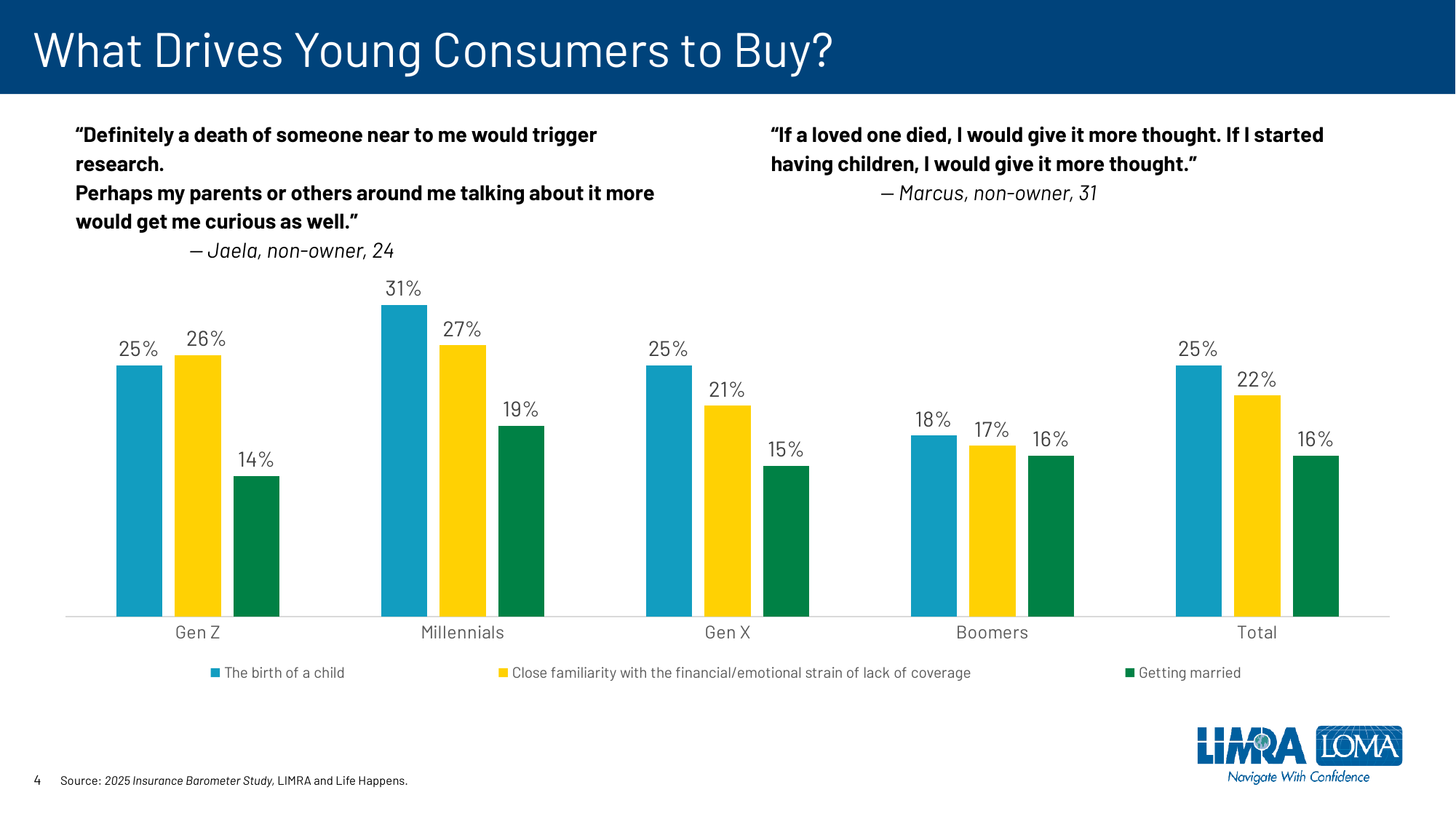

# What Drives Young Consumers to Buy?
“Definitely a death of someone near to me would trigger research.
Perhaps my parents or others around me talking about it more
would get me curious as well.”
	 — Jaela, non-owner, 24
“If a loved one died, I would give it more thought. If I started having children, I would give it more thought.”
	— Marcus, non-owner, 31

### Chart

| Category | The birth of a child  | Close familiarity with the financial/emotional strain of lack of coverage  | Getting married  |
|---|---|---|---|
| Gen Z | 0.25 | 0.26 | 0.14 |
| Millennials | 0.31 | 0.27 | 0.19 |
| Gen X | 0.25 | 0.21 | 0.15 |
| Boomers | 0.18 | 0.17 | 0.16 |
| Total | 0.25 | 0.22 | 0.16 |
Source: 2025 Insurance Barometer Study, LIMRA and Life Happens.
4